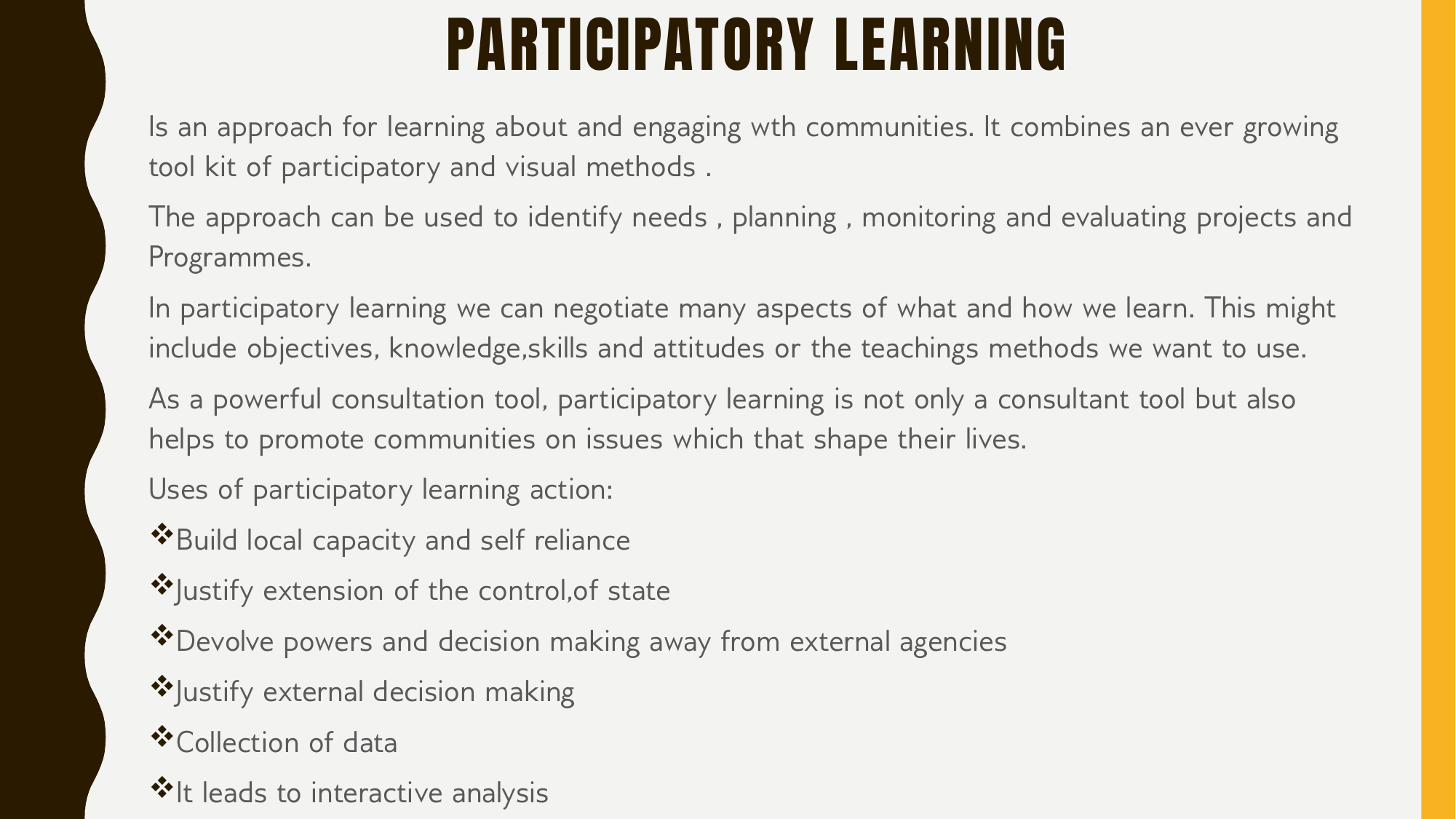

# Participatory learning
Is an approach for learning about and engaging wth communities. It combines an ever growing tool kit of participatory and visual methods .
The approach can be used to identify needs , planning , monitoring and evaluating projects and Programmes.
In participatory learning we can negotiate many aspects of what and how we learn. This might include objectives, knowledge,skills and attitudes or the teachings methods we want to use.
As a powerful consultation tool, participatory learning is not only a consultant tool but also helps to promote communities on issues which that shape their lives.
Uses of participatory learning action:
Build local capacity and self reliance
Justify extension of the control,of state
Devolve powers and decision making away from external agencies
Justify external decision making
Collection of data
It leads to interactive analysis